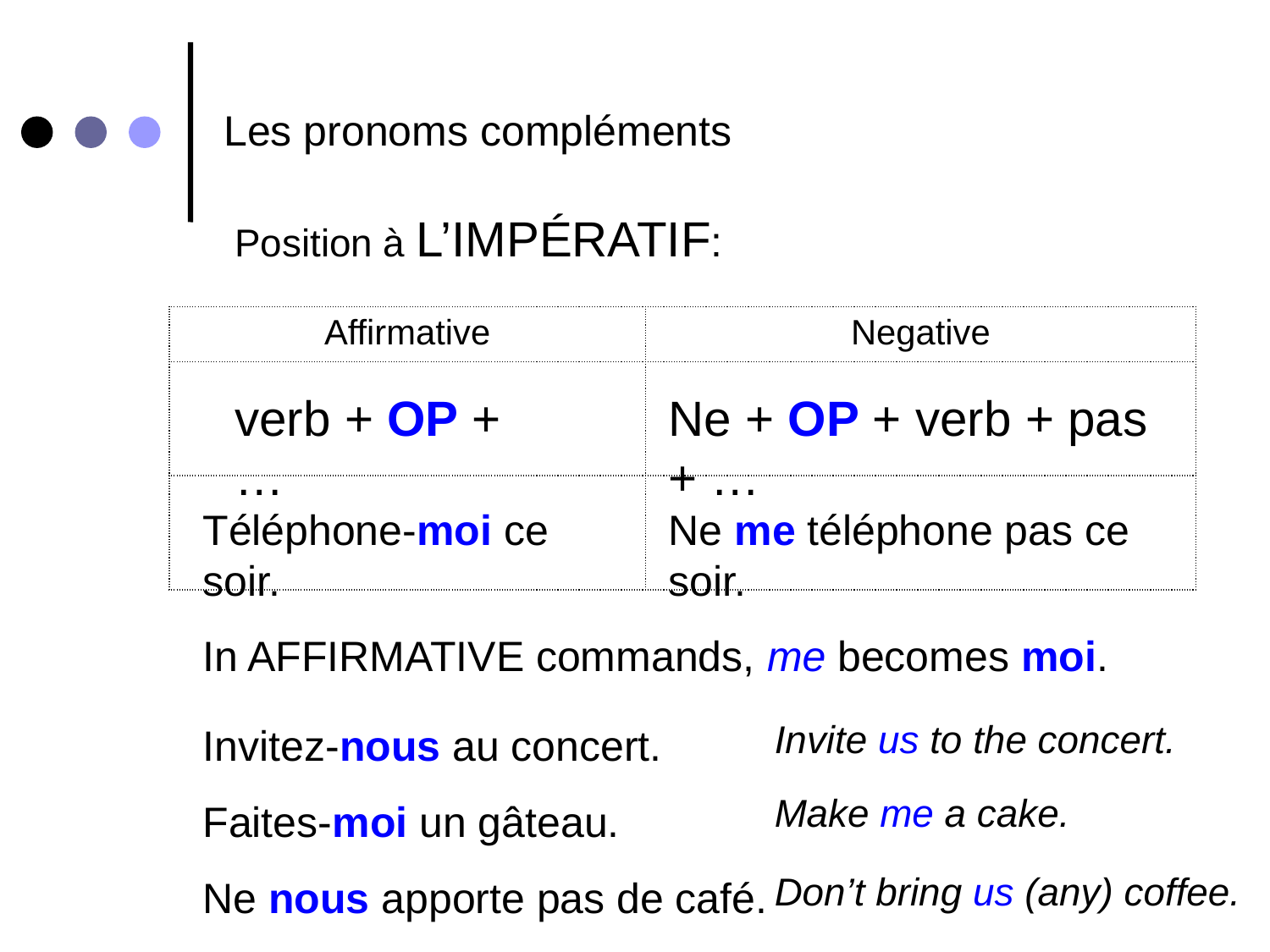

Les pronoms compléments
Position à L’IMPÉRATIF:
| Affirmative | Negative |
| --- | --- |
|  |  |
|  |  |
verb + OP + …
Ne + OP + verb + pas + …
Téléphone-moi ce soir.
Ne me téléphone pas ce soir.
In AFFIRMATIVE commands, me becomes moi.
Invitez-nous au concert.
Faites-moi un gâteau.
Ne nous apporte pas de café.
Invite us to the concert.
Make me a cake.
Don’t bring us (any) coffee.